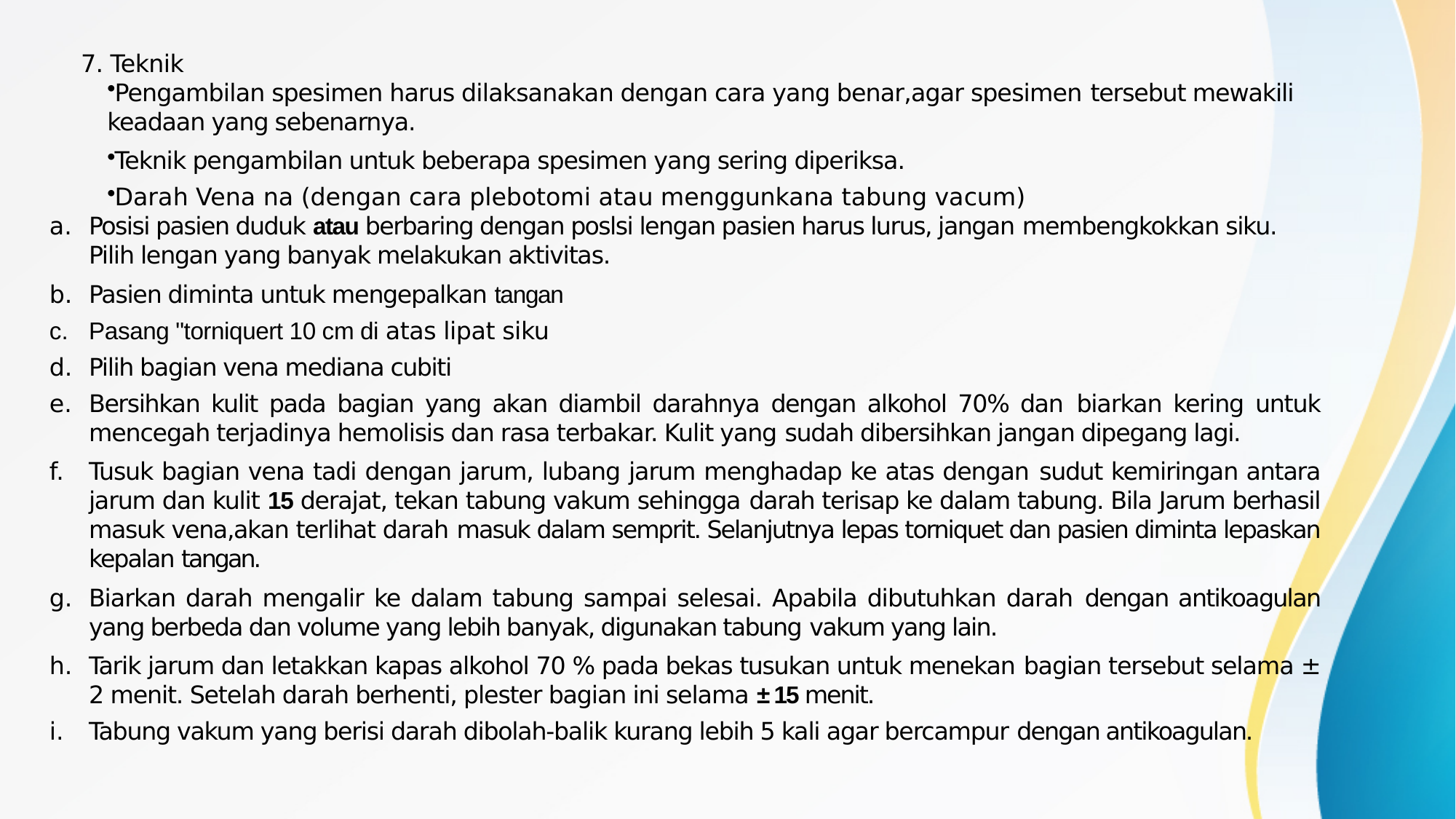

7. Teknik
Pengambilan spesimen harus dilaksanakan dengan cara yang benar,agar spesimen tersebut mewakili keadaan yang sebenarnya.
Teknik pengambilan untuk beberapa spesimen yang sering diperiksa.
Darah Vena na (dengan cara plebotomi atau menggunkana tabung vacum)
Posisi pasien duduk atau berbaring dengan poslsi lengan pasien harus lurus, jangan membengkokkan siku. Pilih lengan yang banyak melakukan aktivitas.
Pasien diminta untuk mengepalkan tangan
Pasang "torniquert 10 cm di atas lipat siku
Pilih bagian vena mediana cubiti
Bersihkan kulit pada bagian yang akan diambil darahnya dengan alkohol 70% dan biarkan kering untuk mencegah terjadinya hemolisis dan rasa terbakar. Kulit yang sudah dibersihkan jangan dipegang lagi.
Tusuk bagian vena tadi dengan jarum, lubang jarum menghadap ke atas dengan sudut kemiringan antara jarum dan kulit 15 derajat, tekan tabung vakum sehingga darah terisap ke dalam tabung. Bila Jarum berhasil masuk vena,akan terlihat darah masuk dalam semprit. Selanjutnya lepas torniquet dan pasien diminta lepaskan kepalan tangan.
Biarkan darah mengalir ke dalam tabung sampai selesai. Apabila dibutuhkan darah dengan antikoagulan yang berbeda dan volume yang lebih banyak, digunakan tabung vakum yang lain.
Tarik jarum dan letakkan kapas alkohol 70 % pada bekas tusukan untuk menekan bagian tersebut selama ± 2 menit. Setelah darah berhenti, plester bagian ini selama ± 15 menit.
Tabung vakum yang berisi darah dibolah-balik kurang lebih 5 kali agar bercampur dengan antikoagulan.